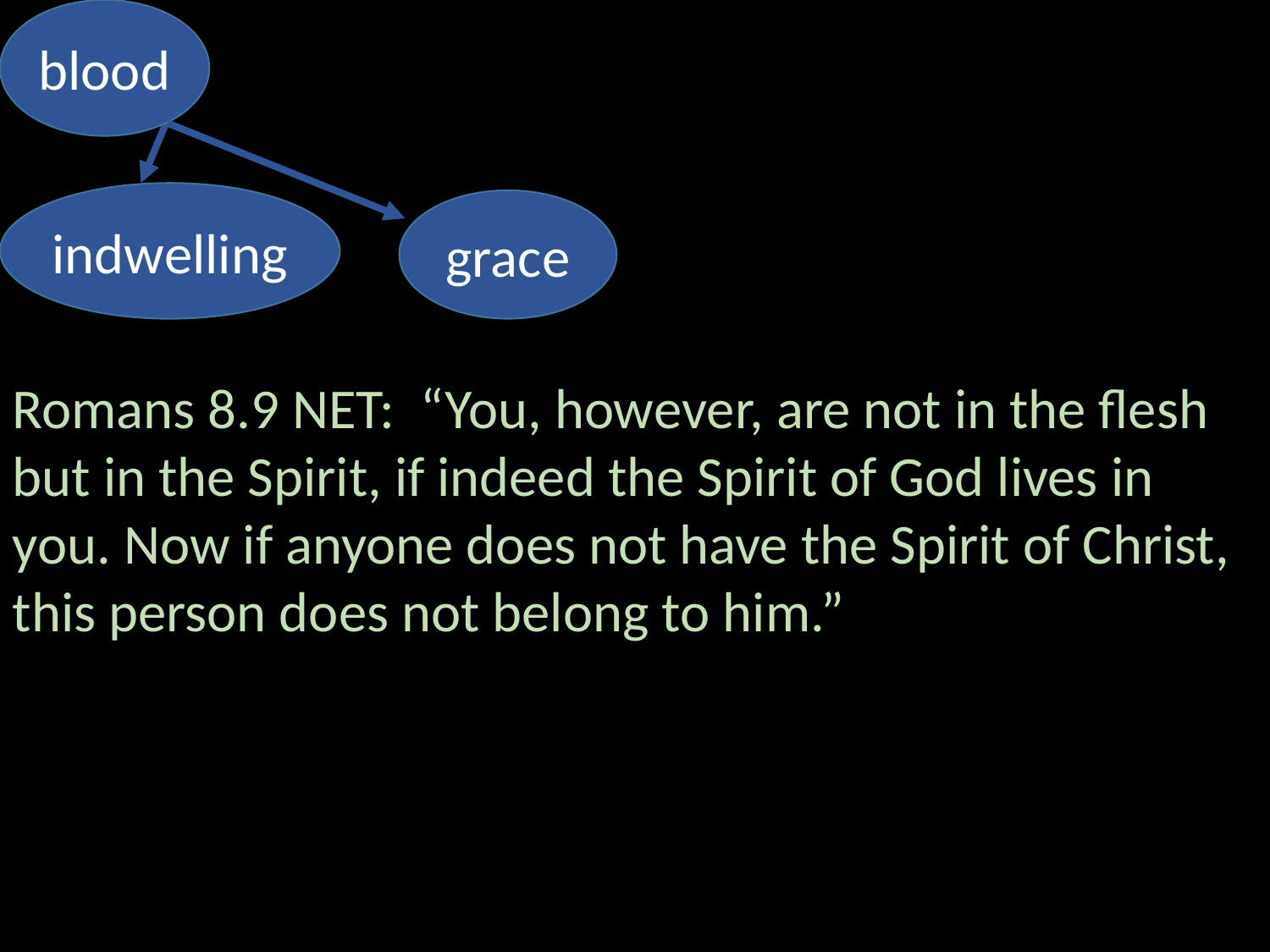

blood
grace
indwelling
Romans 8.9 NET:  “You, however, are not in the flesh but in the Spirit, if indeed the Spirit of God lives in you. Now if anyone does not have the Spirit of Christ, this person does not belong to him.”